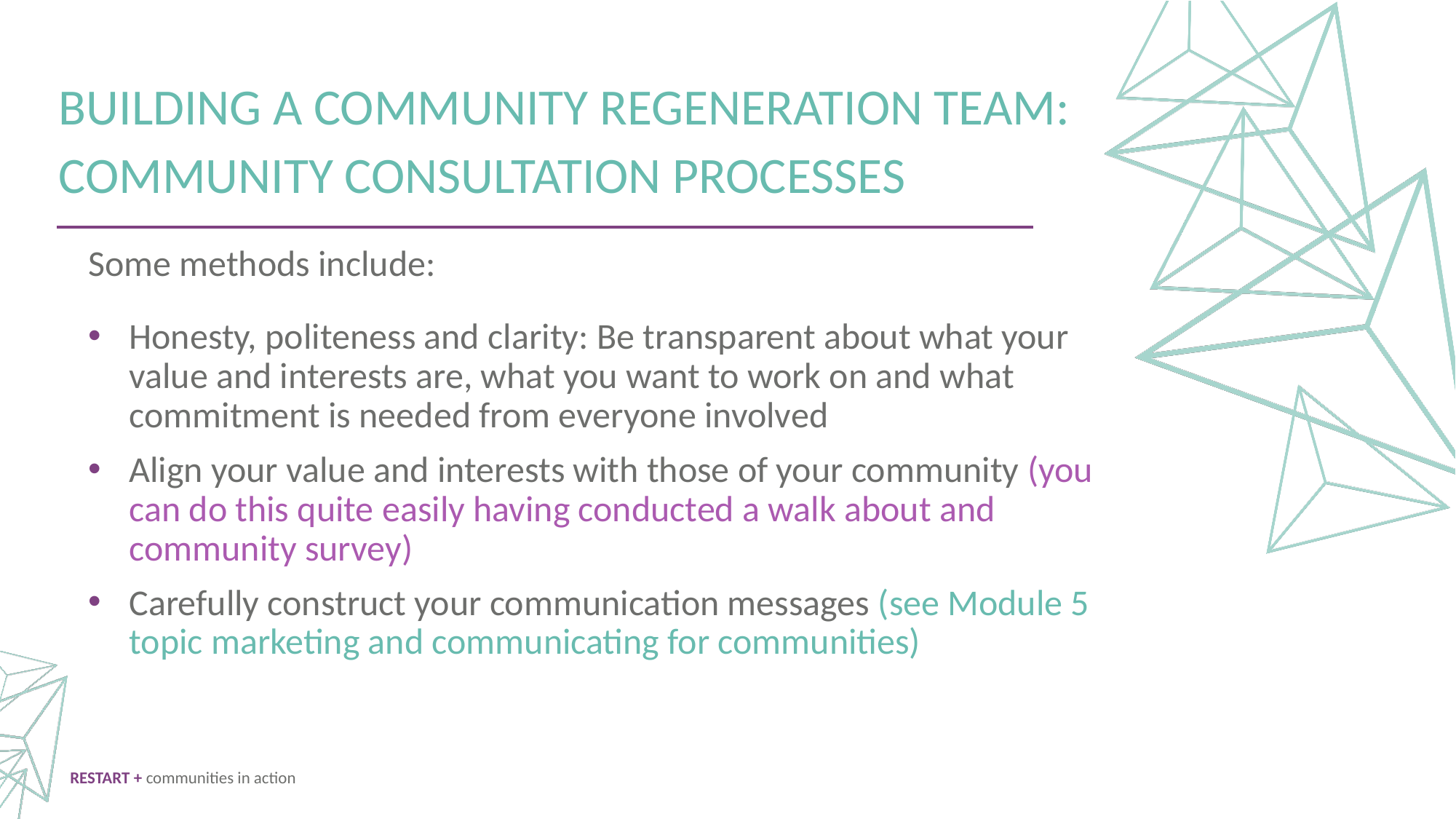

BUILDING A COMMUNITY REGENERATION TEAM:
COMMUNITY CONSULTATION PROCESSES
Some methods include:

Honesty, politeness and clarity: Be transparent about what your value and interests are, what you want to work on and what commitment is needed from everyone involved
Align your value and interests with those of your community (you can do this quite easily having conducted a walk about and community survey)
Carefully construct your communication messages (see Module 5 topic marketing and communicating for communities)